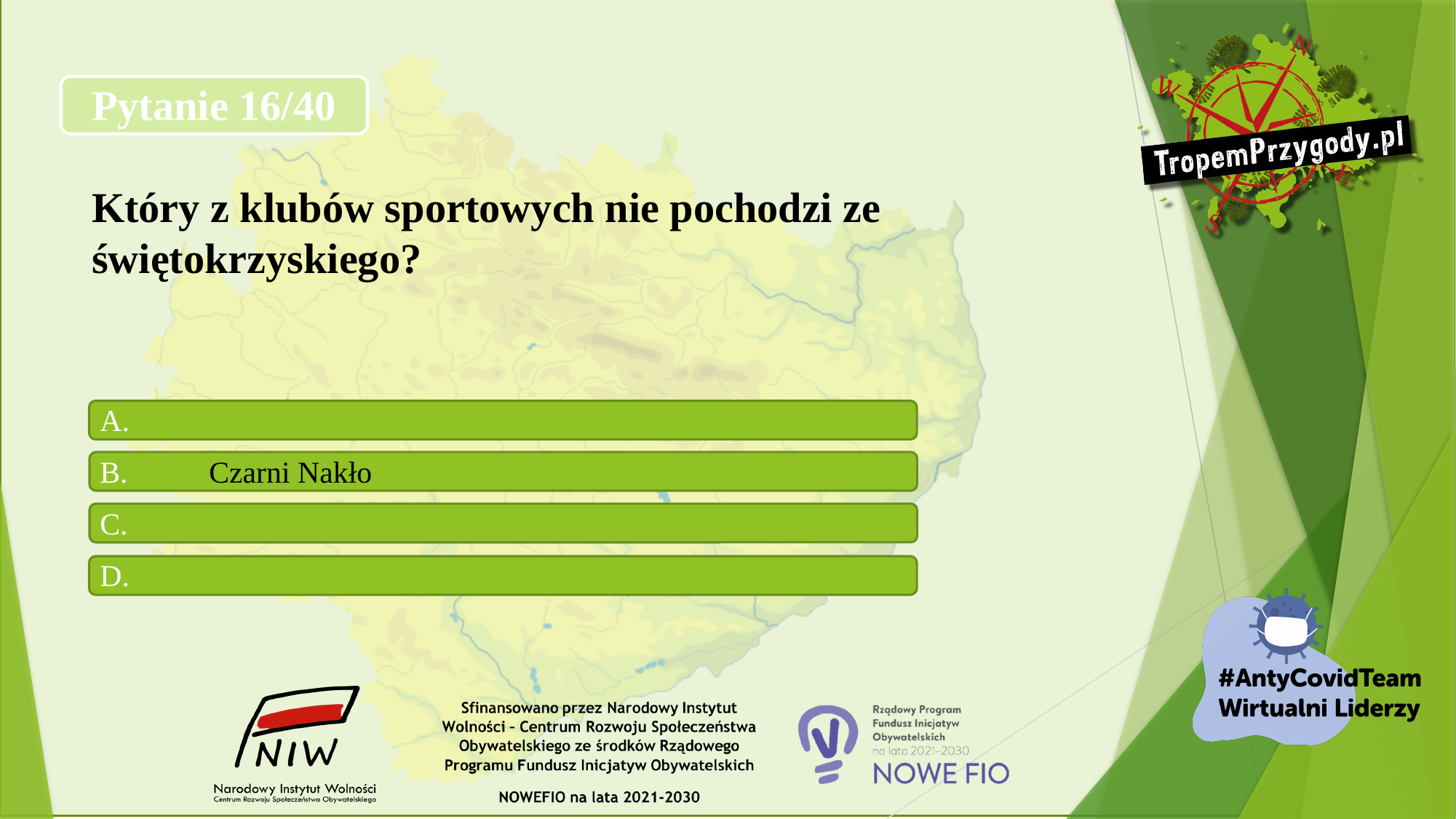

# Pytanie 16/40 Który z klubów sportowych nie pochodzi ze świętokrzyskiego?
A.
B.	Czarni Nakło
C.
D.